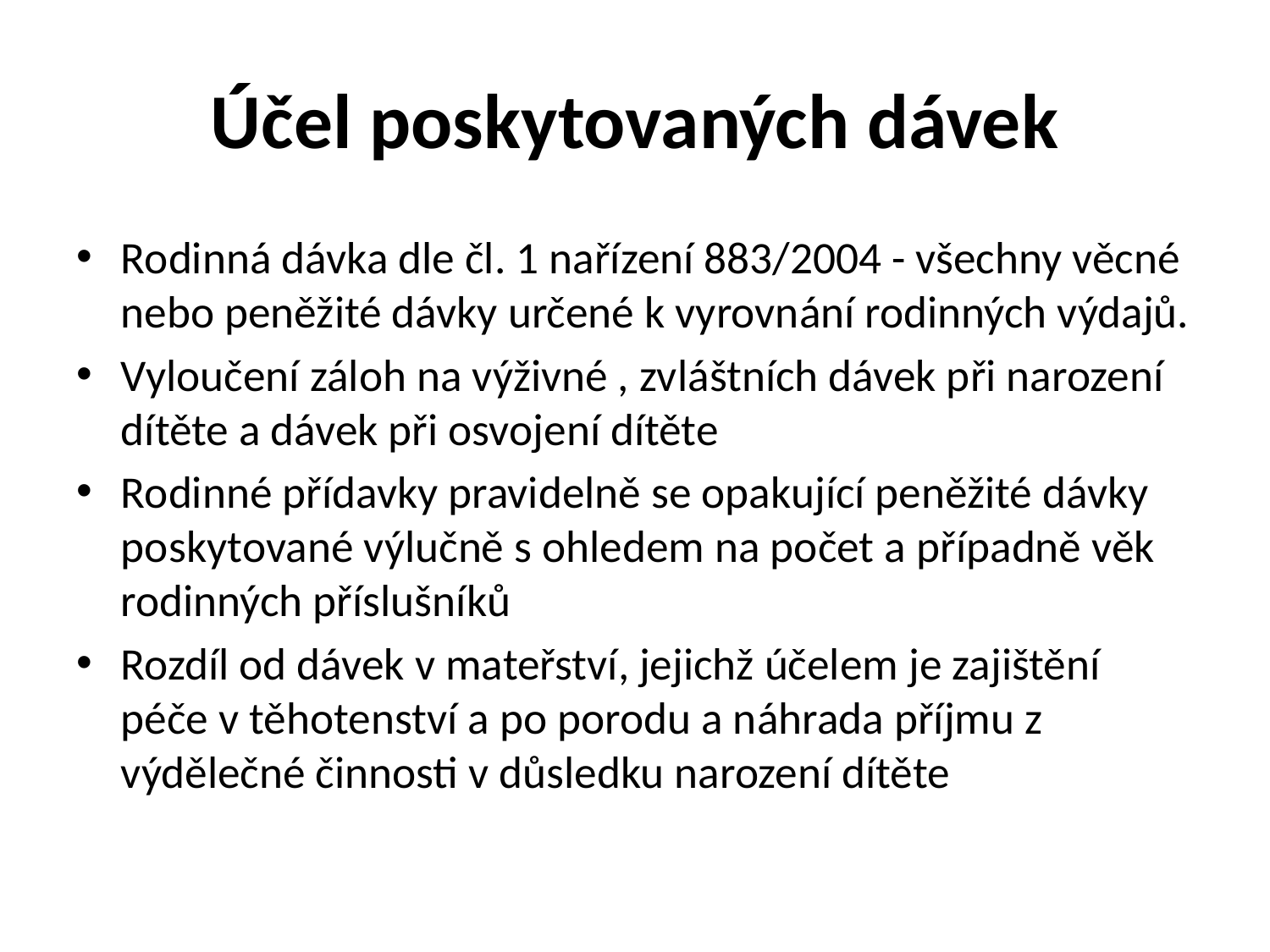

# Účel poskytovaných dávek
Rodinná dávka dle čl. 1 nařízení 883/2004 - všechny věcné nebo peněžité dávky určené k vyrovnání rodinných výdajů.
Vyloučení záloh na výživné , zvláštních dávek při narození dítěte a dávek při osvojení dítěte
Rodinné přídavky pravidelně se opakující peněžité dávky poskytované výlučně s ohledem na počet a případně věk rodinných příslušníků
Rozdíl od dávek v mateřství, jejichž účelem je zajištění péče v těhotenství a po porodu a náhrada příjmu z výdělečné činnosti v důsledku narození dítěte